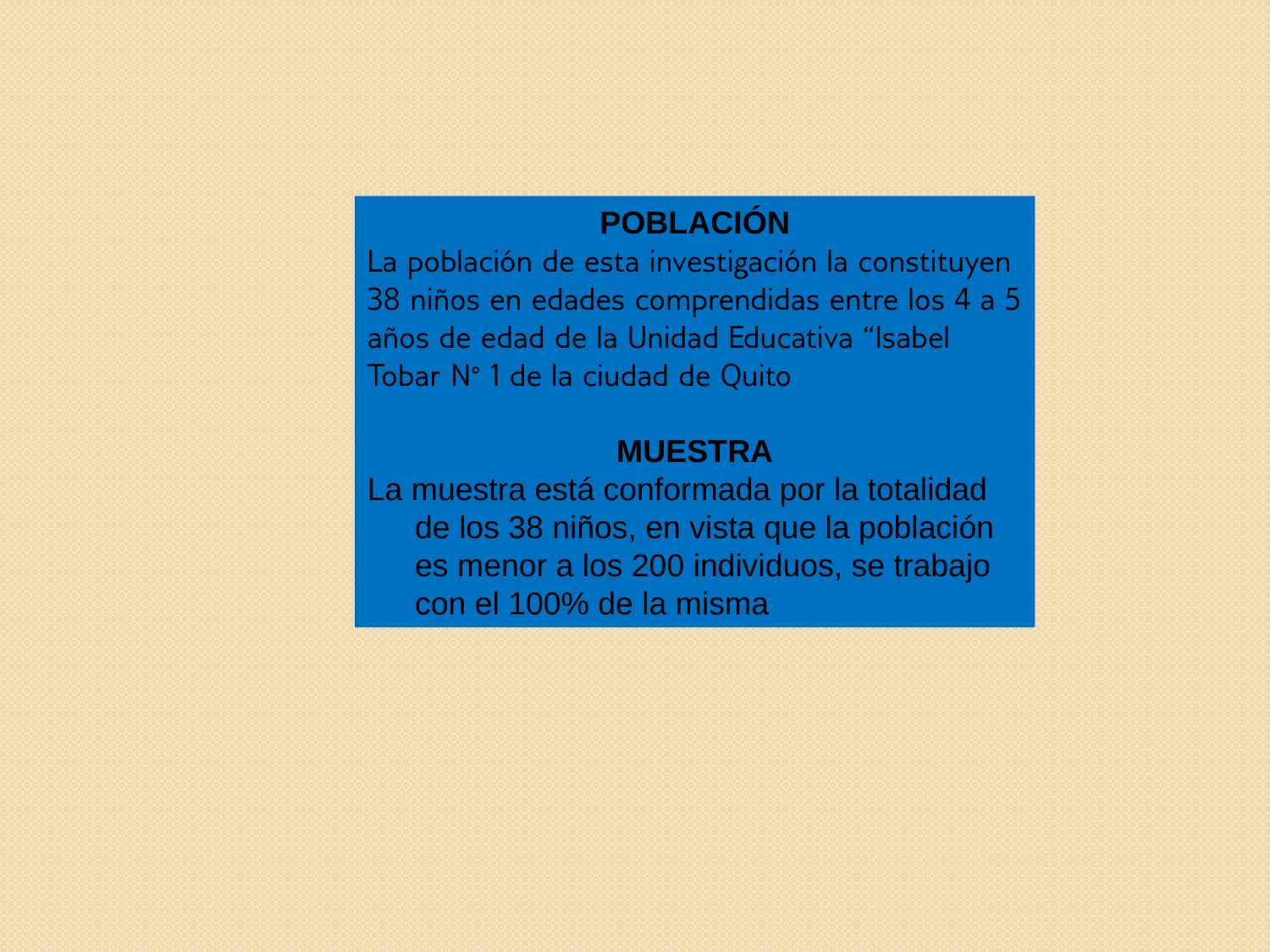

POBLACIÓN
La población de esta investigación la constituyen 38 niños en edades comprendidas entre los 4 a 5 años de edad de la Unidad Educativa “Isabel Tobar N° 1 de la ciudad de Quito

MUESTRA
La muestra está conformada por la totalidad de los 38 niños, en vista que la población es menor a los 200 individuos, se trabajo con el 100% de la misma